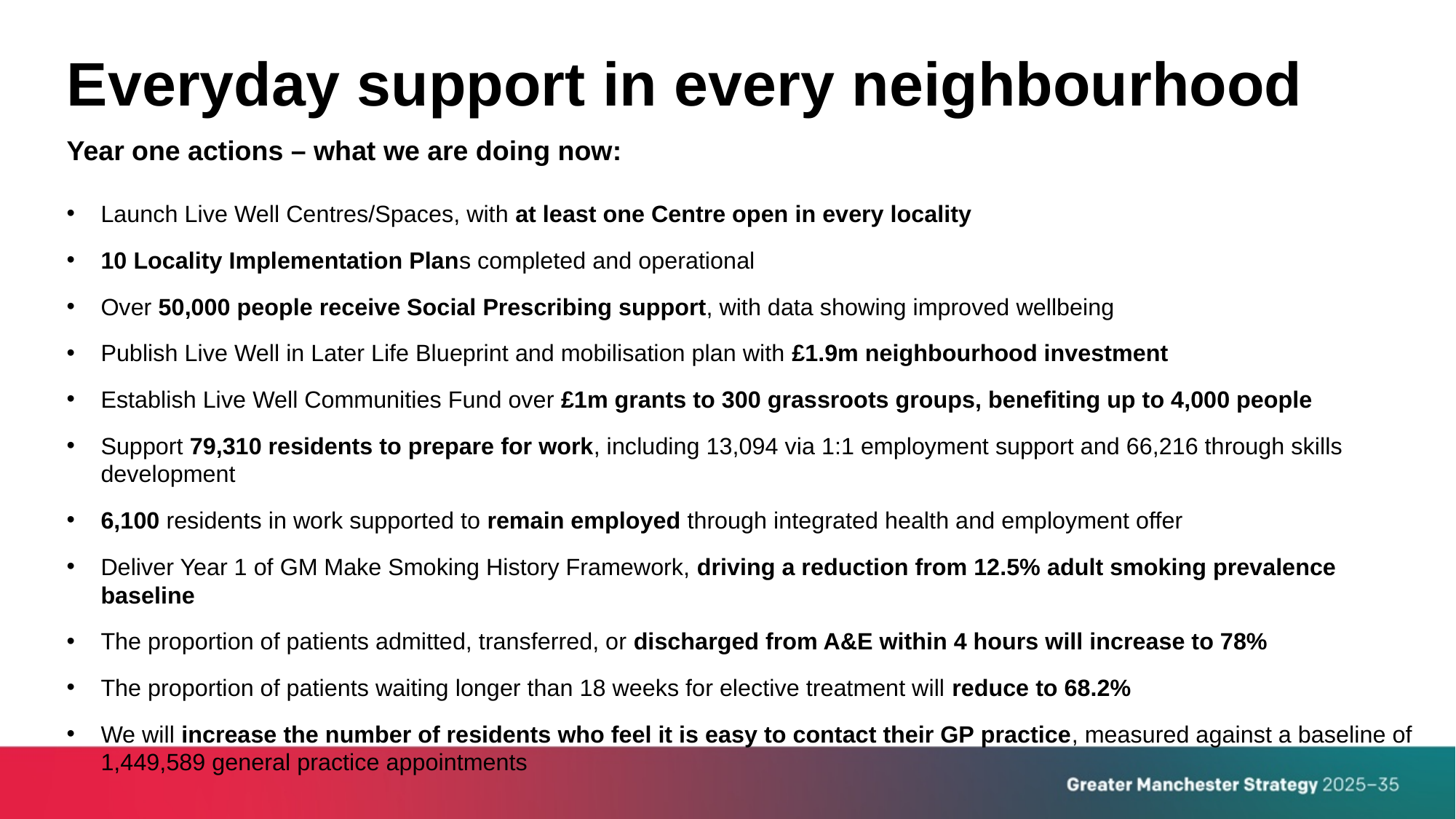

Everyday support in every neighbourhood
Year one actions – what we are doing now:

Launch Live Well Centres/Spaces, with at least one Centre open in every locality
10 Locality Implementation Plans completed and operational
Over 50,000 people receive Social Prescribing support, with data showing improved wellbeing
Publish Live Well in Later Life Blueprint and mobilisation plan with £1.9m neighbourhood investment
Establish Live Well Communities Fund over £1m grants to 300 grassroots groups, benefiting up to 4,000 people
Support 79,310 residents to prepare for work, including 13,094 via 1:1 employment support and 66,216 through skills development
6,100 residents in work supported to remain employed through integrated health and employment offer
Deliver Year 1 of GM Make Smoking History Framework, driving a reduction from 12.5% adult smoking prevalence baseline
The proportion of patients admitted, transferred, or discharged from A&E within 4 hours will increase to 78%
The proportion of patients waiting longer than 18 weeks for elective treatment will reduce to 68.2%
We will increase the number of residents who feel it is easy to contact their GP practice, measured against a baseline of 1,449,589 general practice appointments